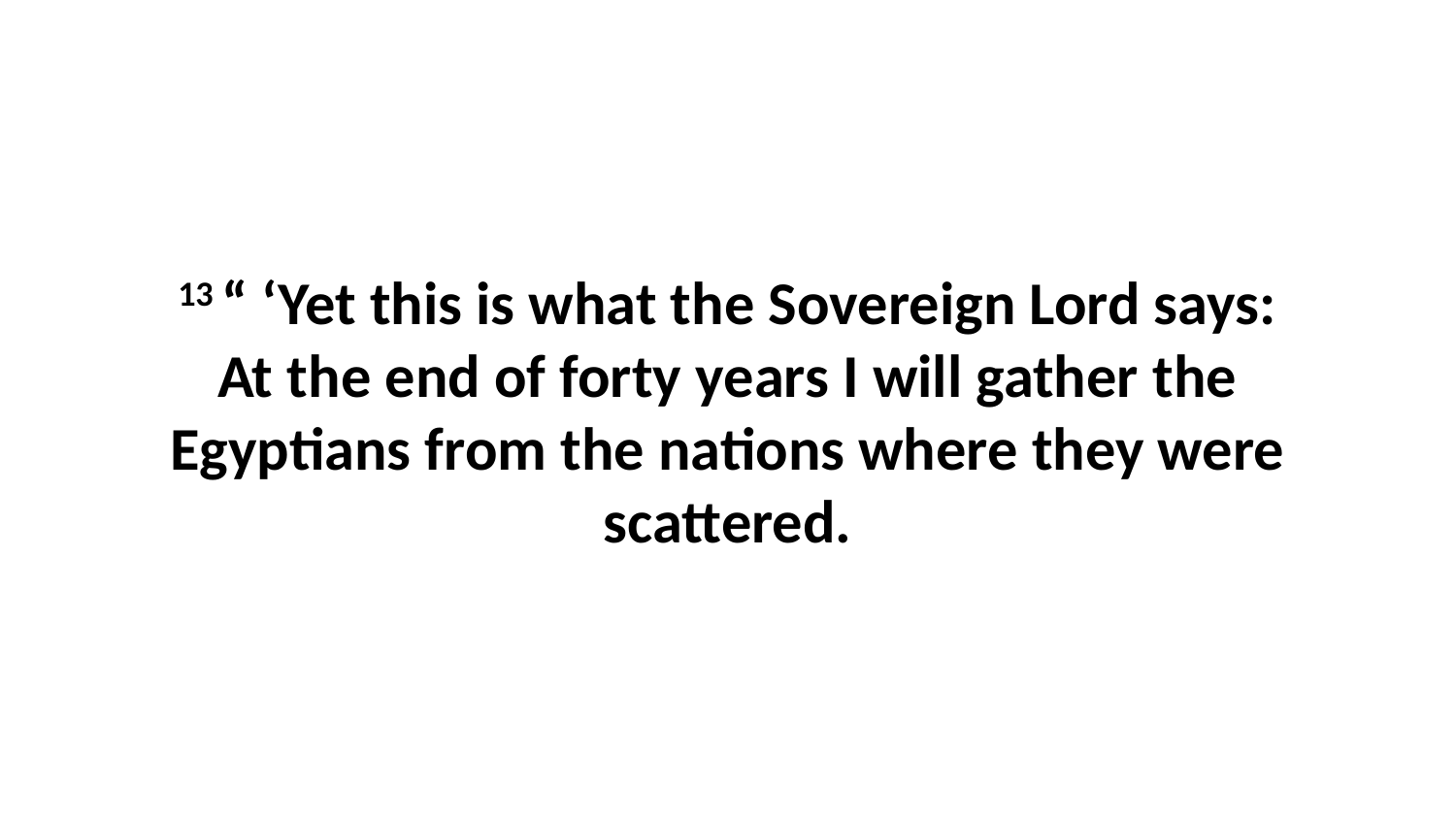

13 “ ‘Yet this is what the Sovereign Lord says: At the end of forty years I will gather the Egyptians from the nations where they were scattered.